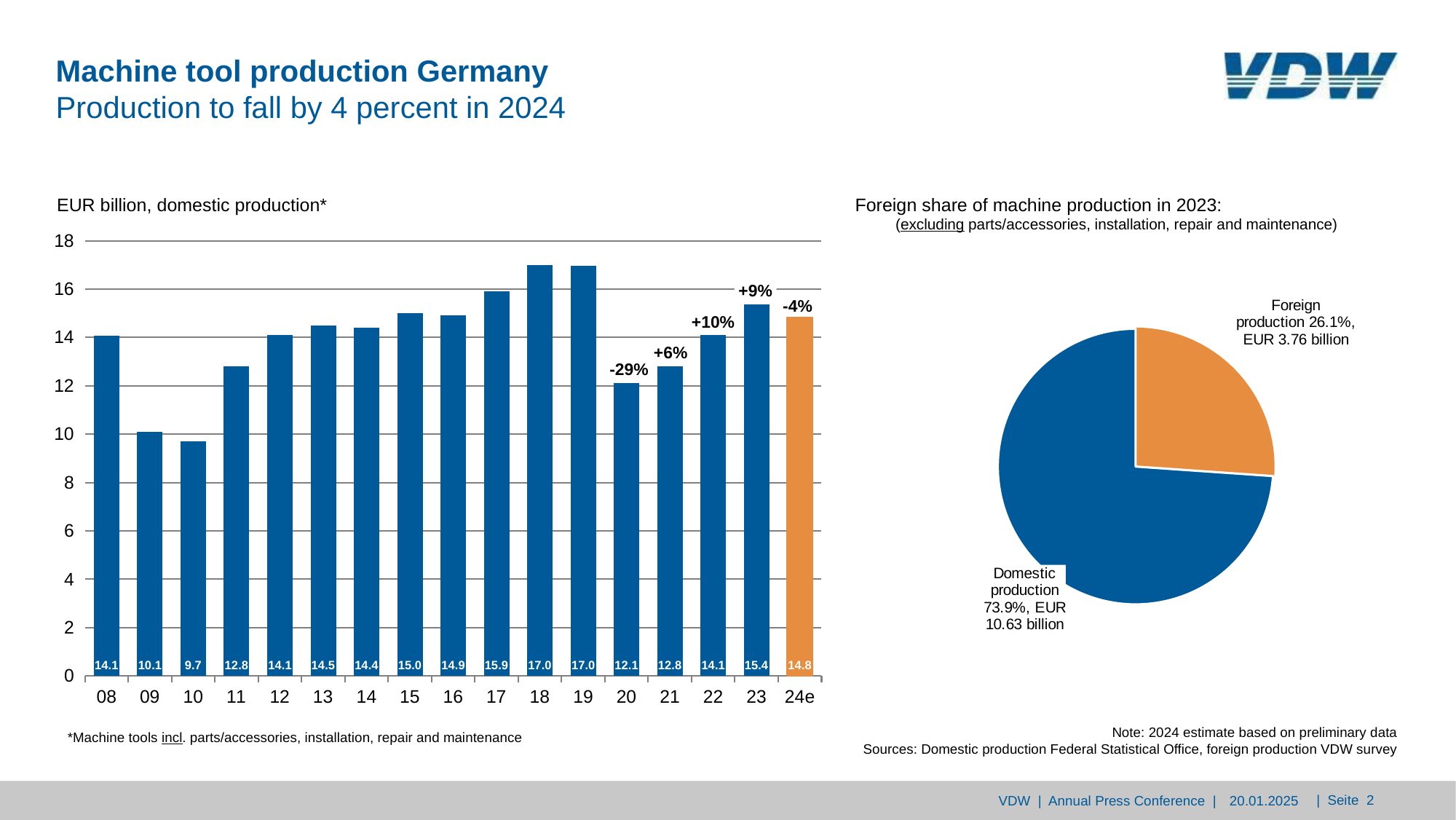

# Machine tool production Germany Production to fall by 4 percent in 2024
EUR billion, domestic production*
Foreign share of machine production in 2023:
(excluding parts/accessories, installation, repair and maintenance)

### Chart

| Category | Production |
|---|---|
| 08 | 14.0741 |
| 09 | 10.112067 |
| 10 | 9.718651 |
| 11 | 12.802161 |
| 12 | 14.096926999999999 |
| 13 | 14.507957000000001 |
| 14 | 14.401633 |
| 15 | 15.014406000000001 |
| 16 | 14.909885000000001 |
| 17 | 15.912144 |
| 18 | 16.996294000000002 |
| 19 | 16.950681 |
| 20 | 12.111317999999999 |
| 21 | 12.805261 |
| 22 | 14.115994 |
| 23 | 15.3723 |
| 24e | 14.81264 |

### Chart

| Category | 2023 |
|---|---|
| foreign production | 3.756 |
| domestic production | 10.6335 |
+9%
-4%
+10%
+6%
-29%

Note: 2024 estimate based on preliminary data
Sources: Domestic production Federal Statistical Office, foreign production VDW survey
*Machine tools incl. parts/accessories, installation, repair and maintenance
20.01.2025
VDW  |  Annual Press Conference  |